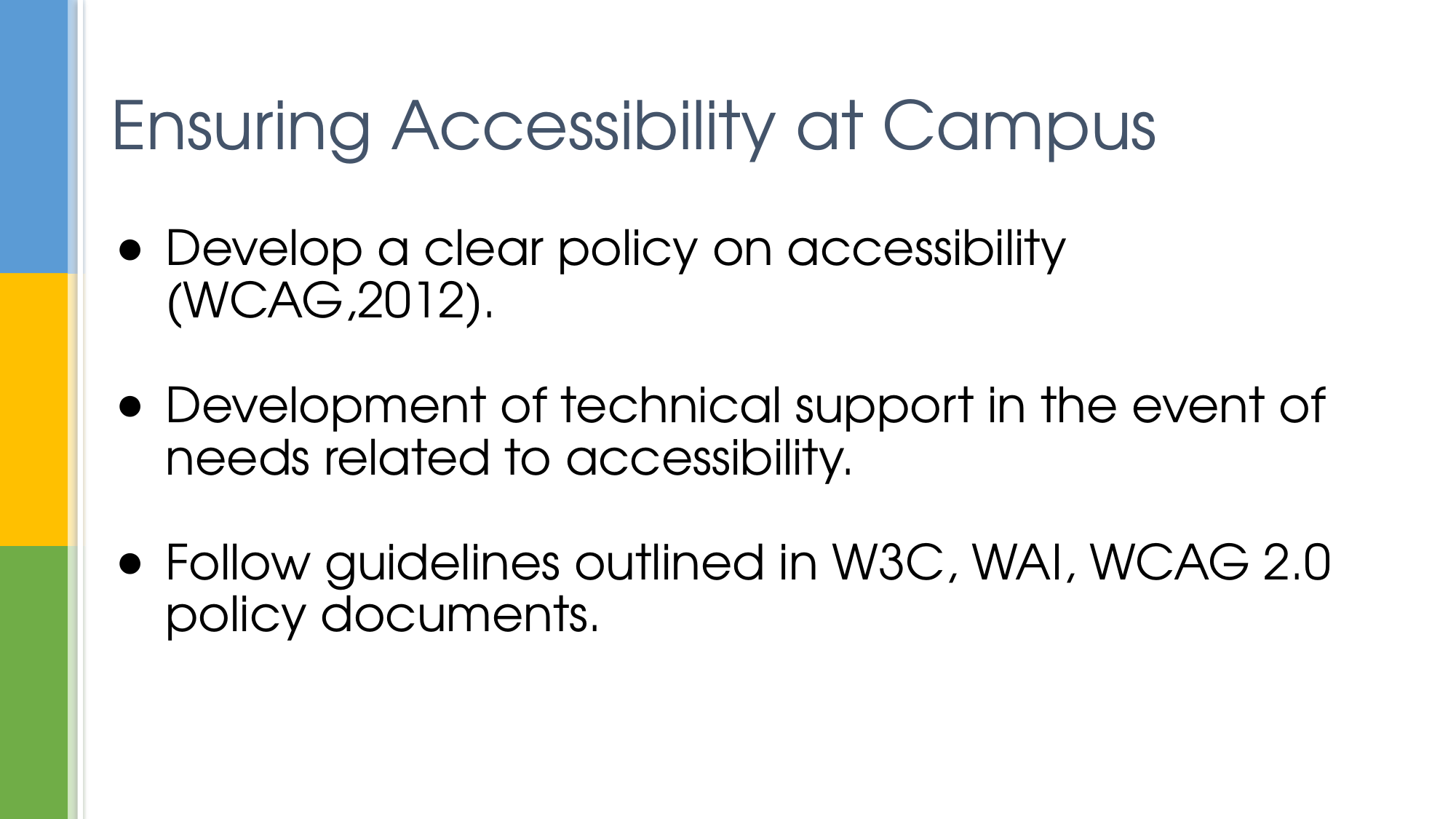

# Ensuring Accessibility at Campus
Develop a clear policy on accessibility (WCAG,2012).

Development of technical support in the event of needs related to accessibility.

Follow guidelines outlined in W3C, WAI, WCAG 2.0 policy documents.